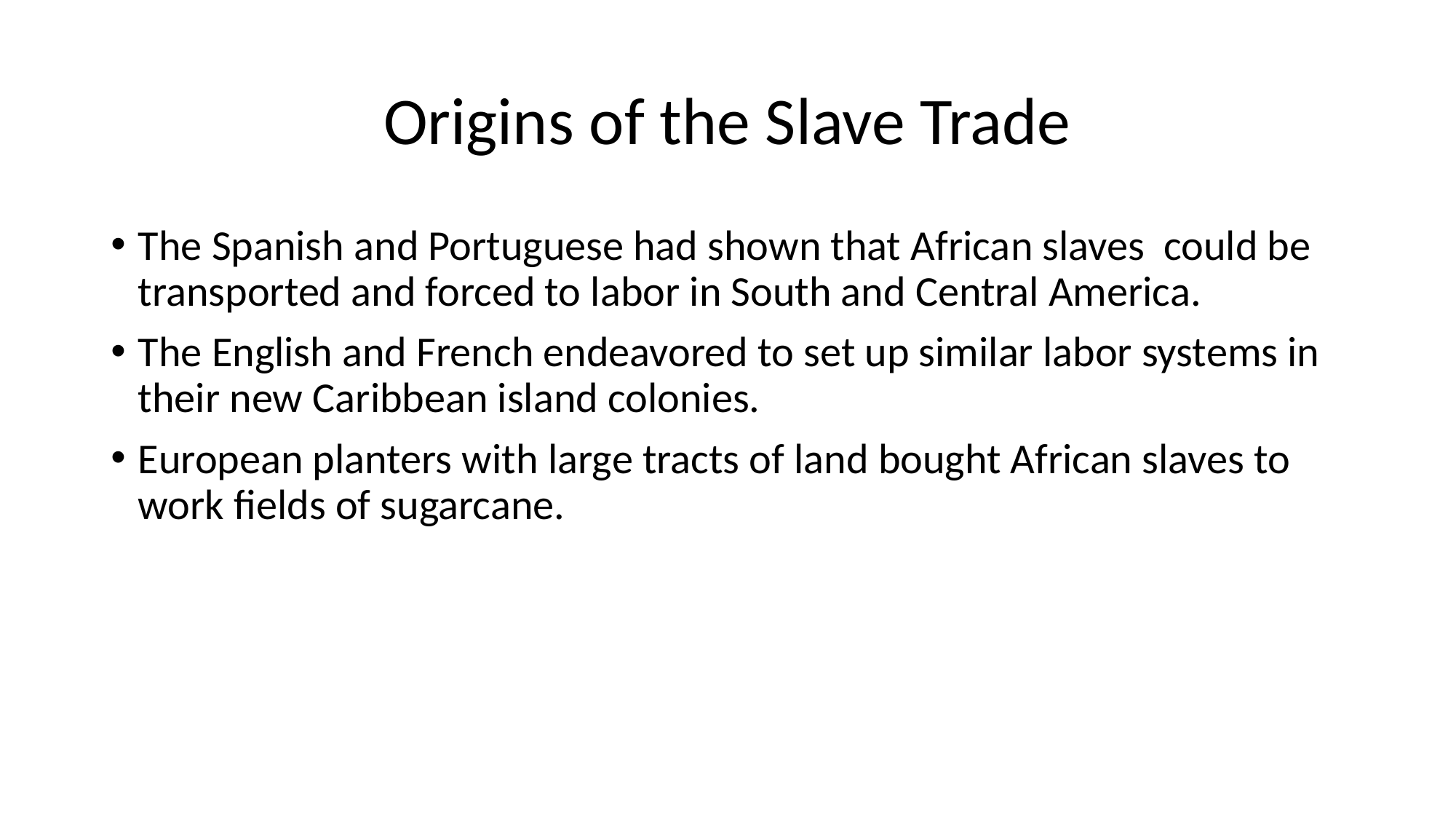

# Origins of the Slave Trade
The Spanish and Portuguese had shown that African slaves  could be transported and forced to labor in South and Central America.
The English and French endeavored to set up similar labor systems in their new Caribbean island colonies.
European planters with large tracts of land bought African slaves to work fields of sugarcane.